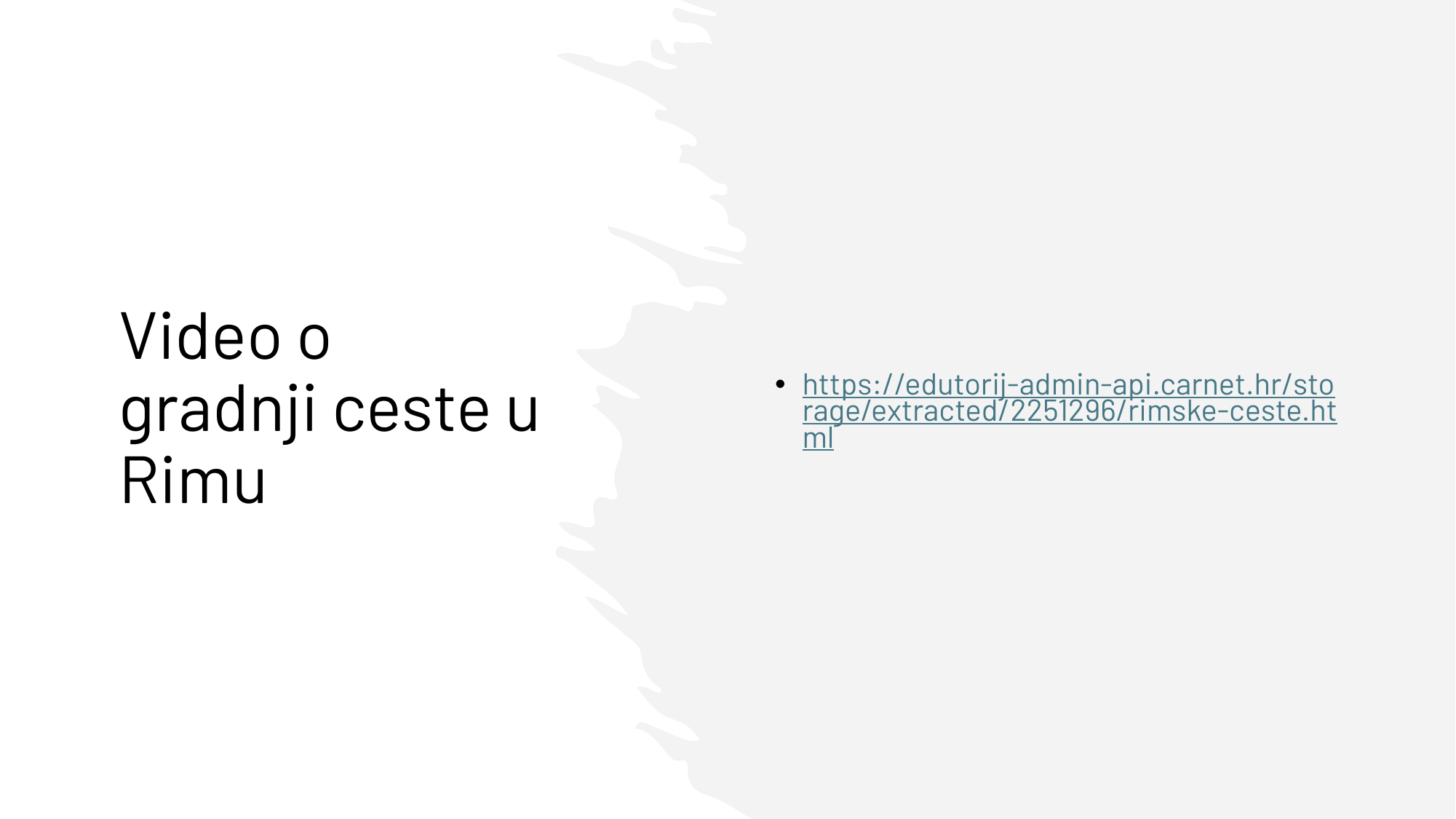

https://edutorij-admin-api.carnet.hr/storage/extracted/2251296/rimske-ceste.html

# Video o gradnji ceste u Rimu